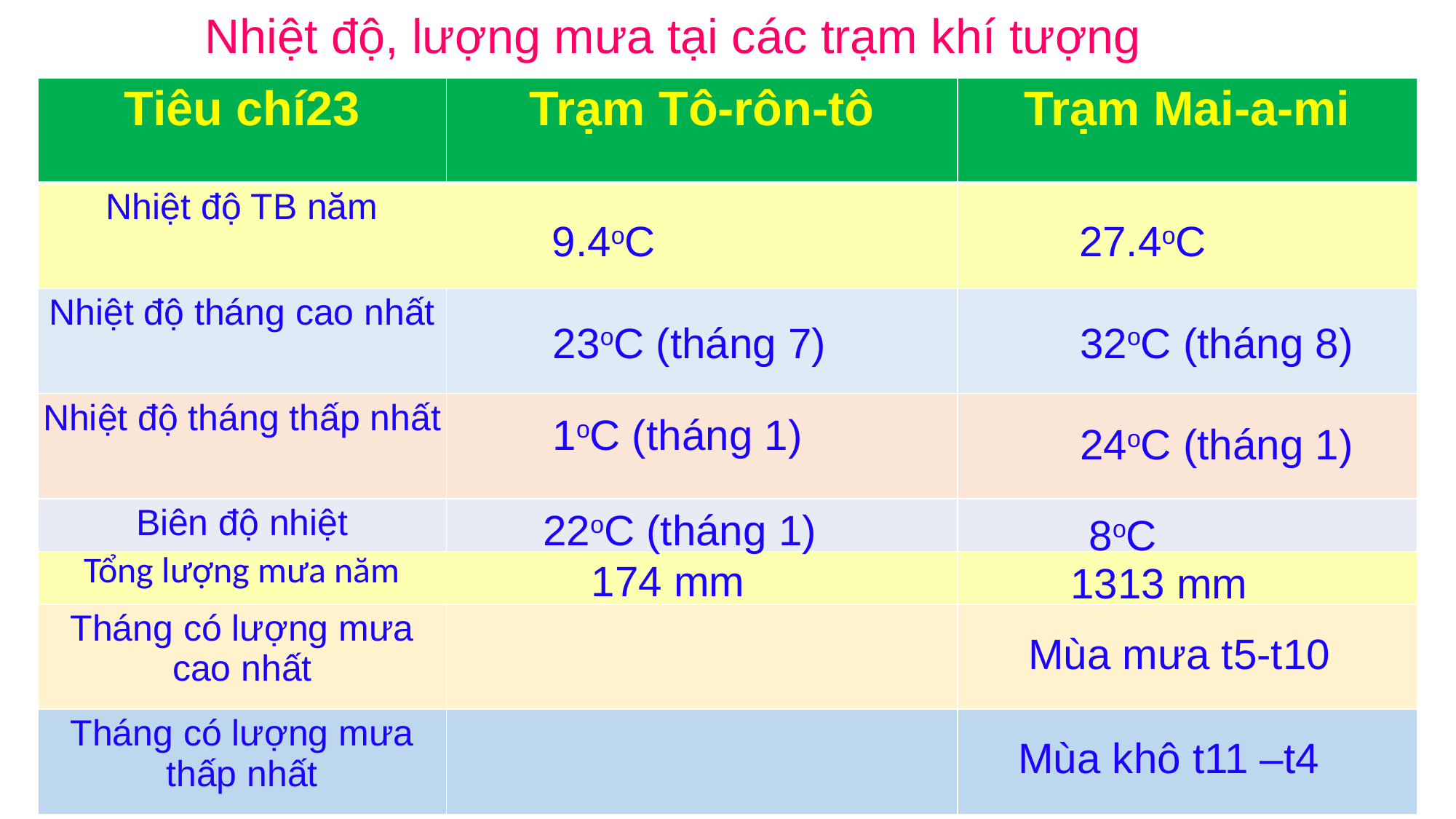

Nhiệt độ, lượng mưa tại các trạm khí tượng
| Tiêu chí23 | Trạm Tô-rôn-tô | Trạm Mai-a-mi |
| --- | --- | --- |
| Nhiệt độ TB năm |  |  |
| Nhiệt độ tháng cao nhất |  |  |
| Nhiệt độ tháng thấp nhất |  |  |
| Biên độ nhiệt |  |  |
| Tổng lượng mưa năm |  |  |
| Tháng có lượng mưa cao nhất |  |  |
| Tháng có lượng mưa thấp nhất |  |  |
9.4oC
27.4oC
23oC (tháng 7)
32oC (tháng 8)
1oC (tháng 1)
24oC (tháng 1)
22oC (tháng 1)
8oC
174 mm
1313 mm
Mùa mưa t5-t10
Mùa khô t11 –t4